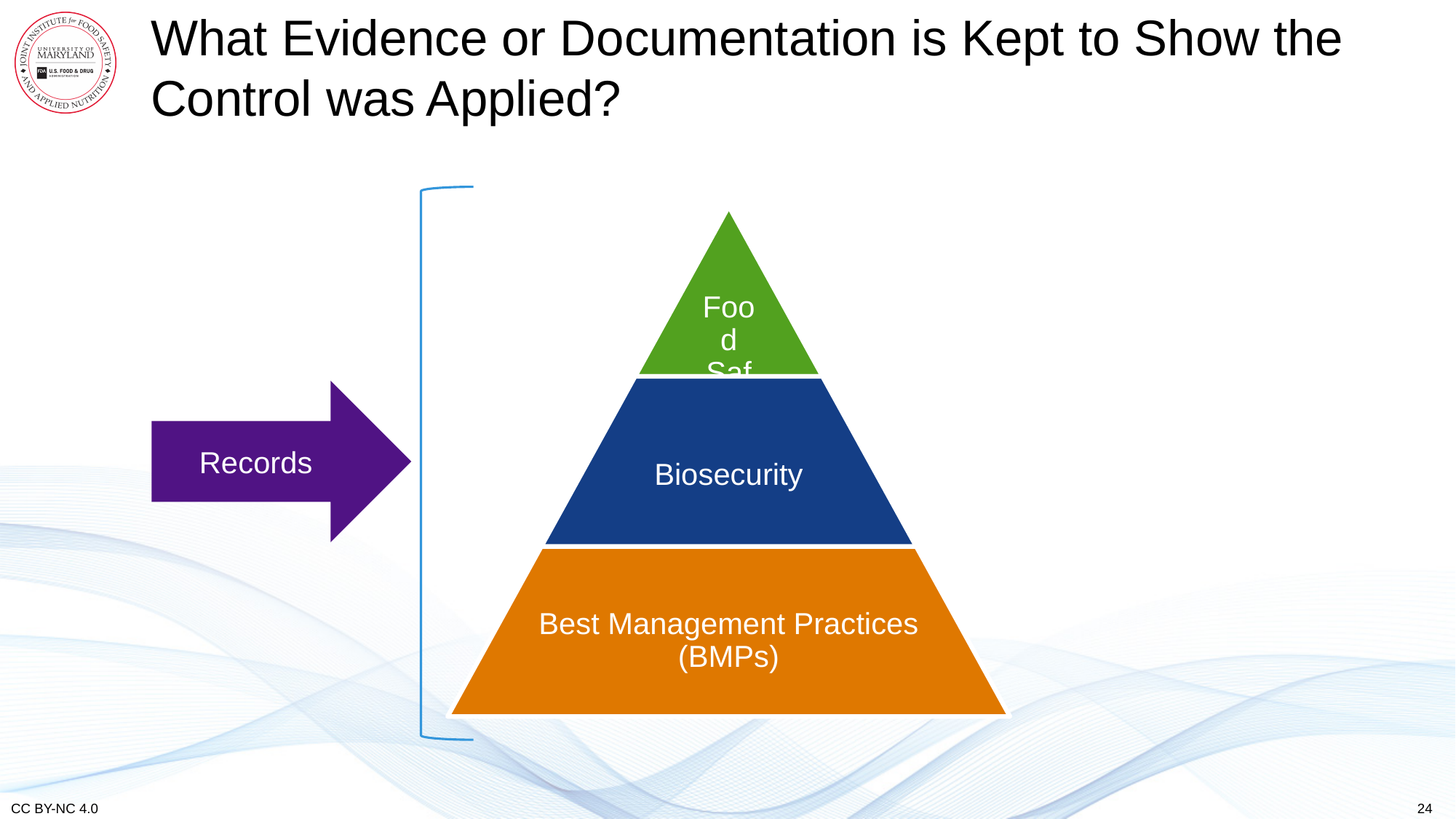

# What Evidence or Documentation is Kept to Show the Control was Applied?

Food
Safety
Biosecurity
Best Management Practices (BMPs)
Food
Safety
Food
Safety
Records
24